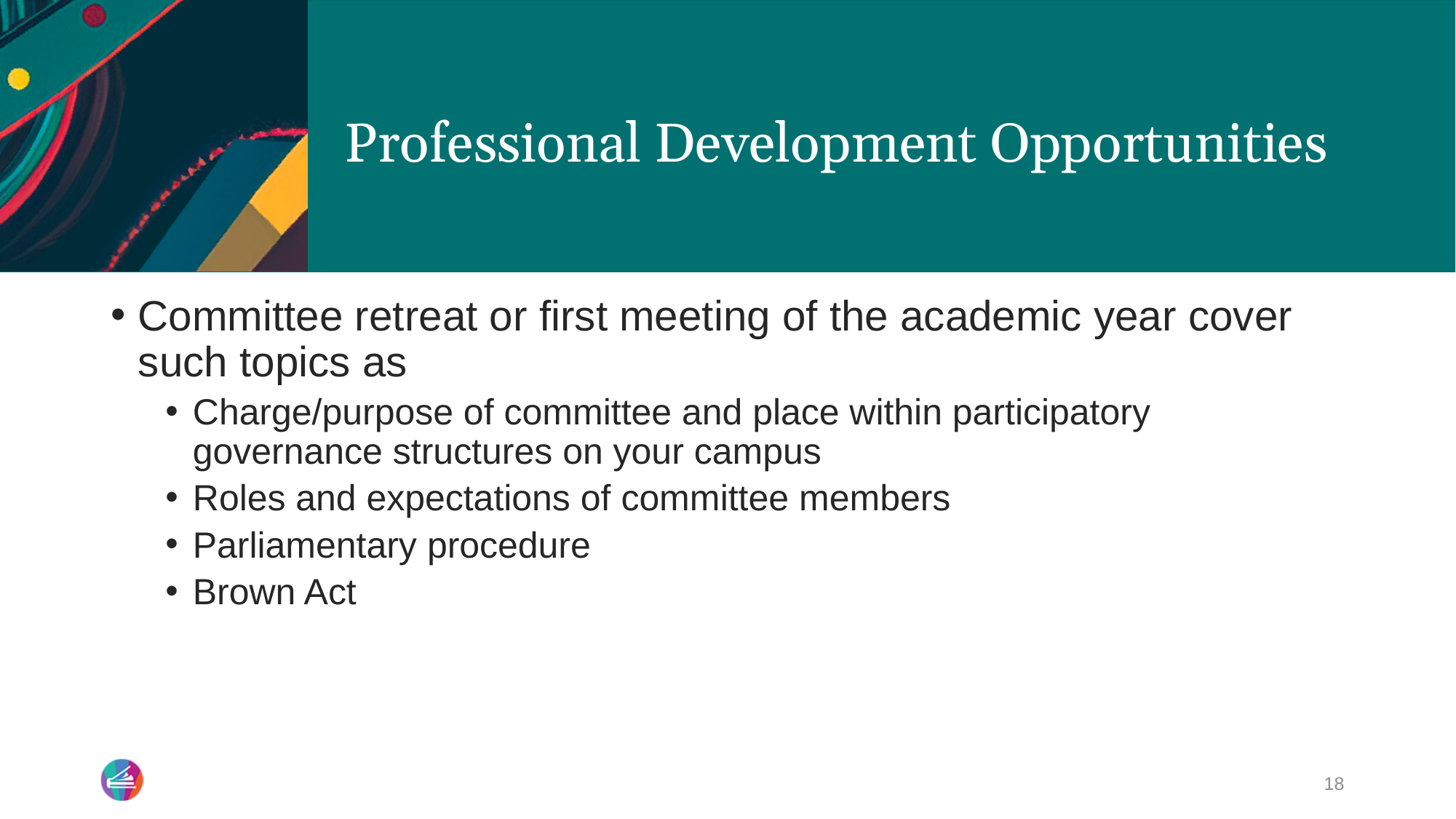

# Professional Development Opportunities
Committee retreat or first meeting of the academic year cover such topics as
Charge/purpose of committee and place within participatory governance structures on your campus
Roles and expectations of committee members
Parliamentary procedure
Brown Act
18